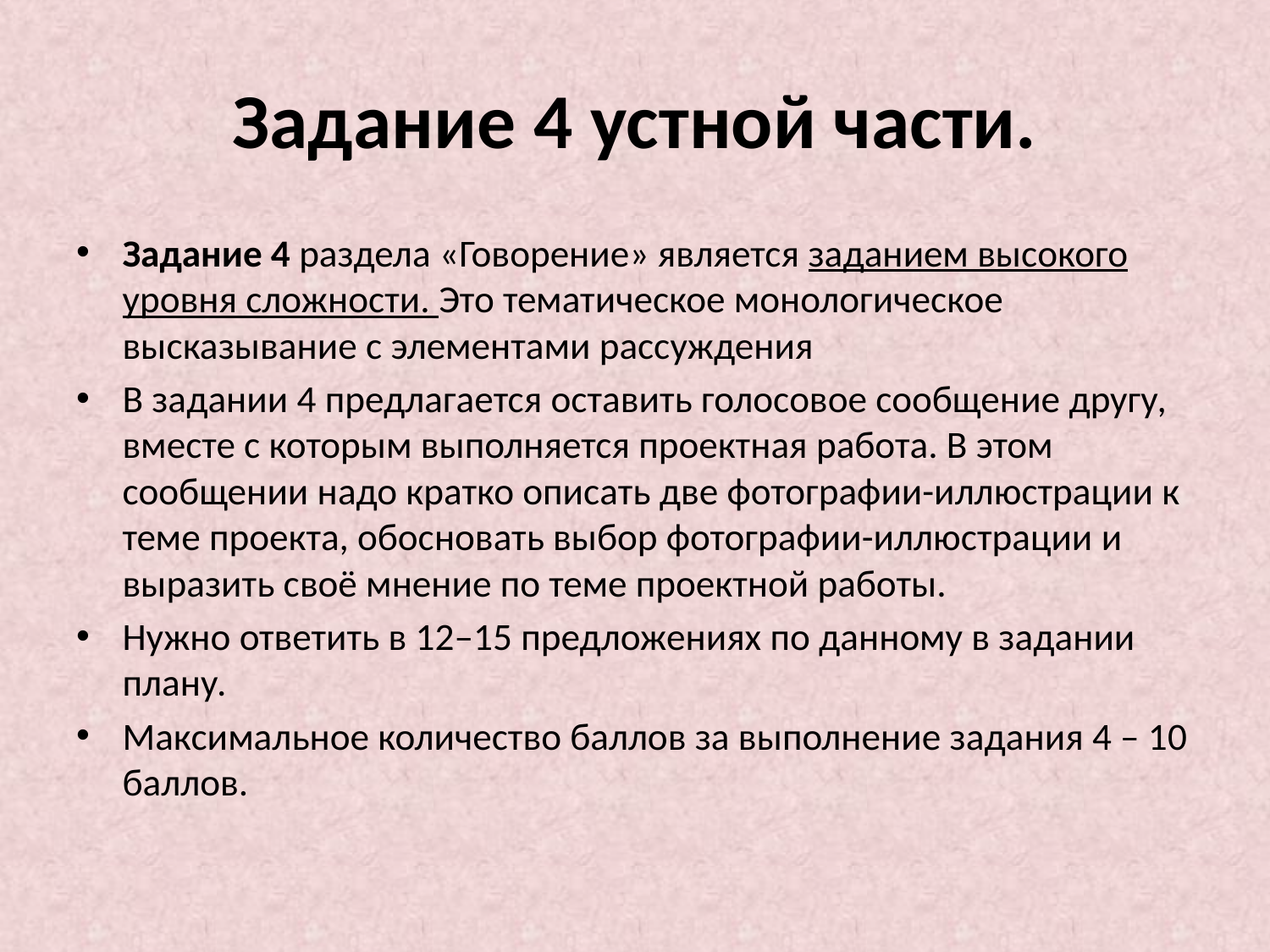

# Задание 4 устной части.
Задание 4 раздела «Говорение» является заданием высокого уровня сложности. Это тематическое монологическое высказывание с элементами рассуждения
В задании 4 предлагается оставить голосовое сообщение другу, вместе с которым выполняется проектная работа. В этом сообщении надо кратко описать две фотографии-иллюстрации к теме проекта, обосновать выбор фотографии-иллюстрации и выразить своё мнение по теме проектной работы.
Нужно ответить в 12–15 предложениях по данному в задании плану.
Максимальное количество баллов за выполнение задания 4 – 10 баллов.